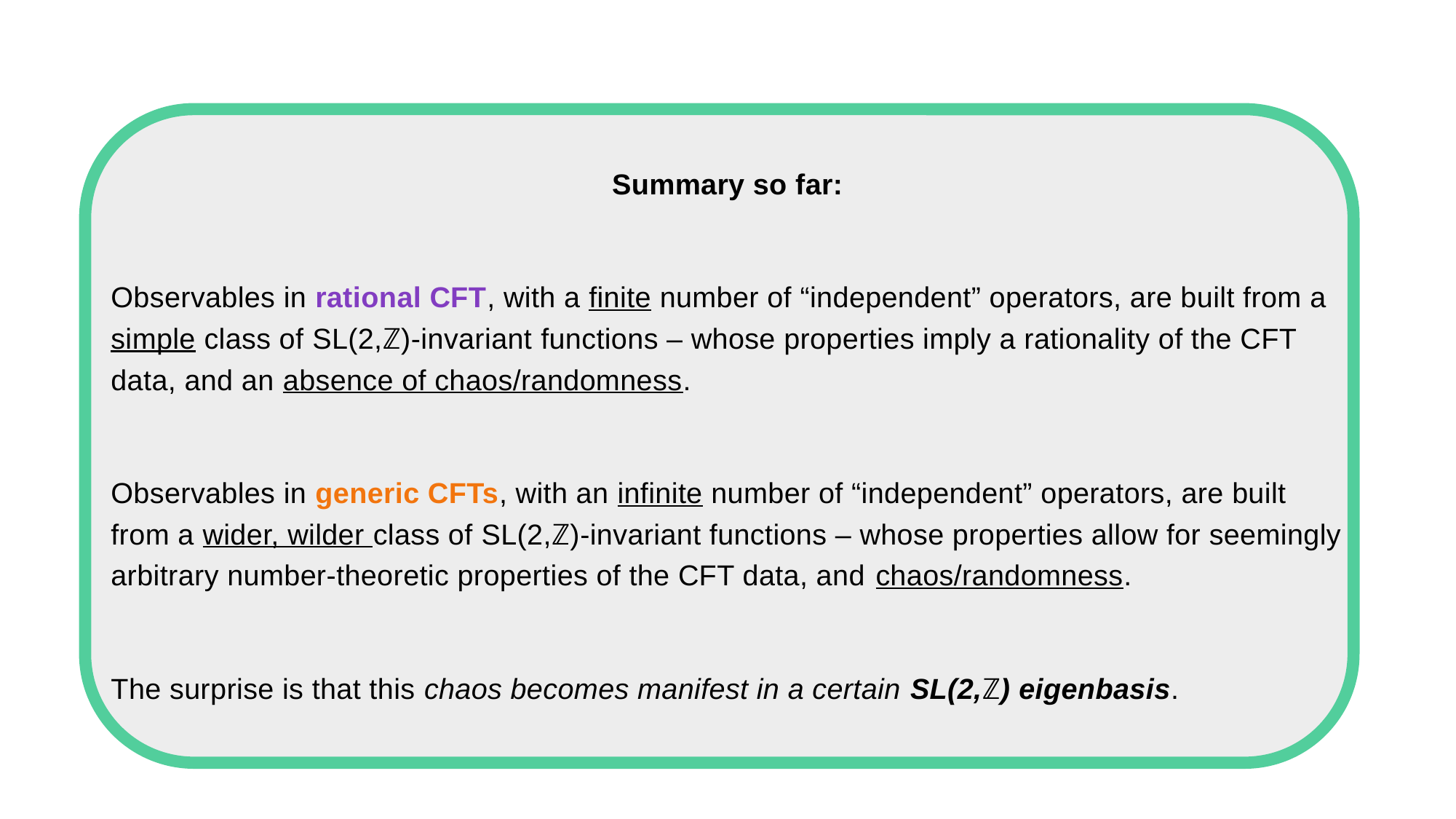

Summary so far:

Observables in rational CFT, with a finite number of “independent” operators, are built from a simple class of SL(2,ℤ)-invariant functions – whose properties imply a rationality of the CFT data, and an absence of chaos/randomness.

Observables in generic CFTs, with an infinite number of “independent” operators, are built from a wider, wilder class of SL(2,ℤ)-invariant functions – whose properties allow for seemingly arbitrary number-theoretic properties of the CFT data, and chaos/randomness.

The surprise is that this chaos becomes manifest in a certain SL(2,ℤ) eigenbasis.